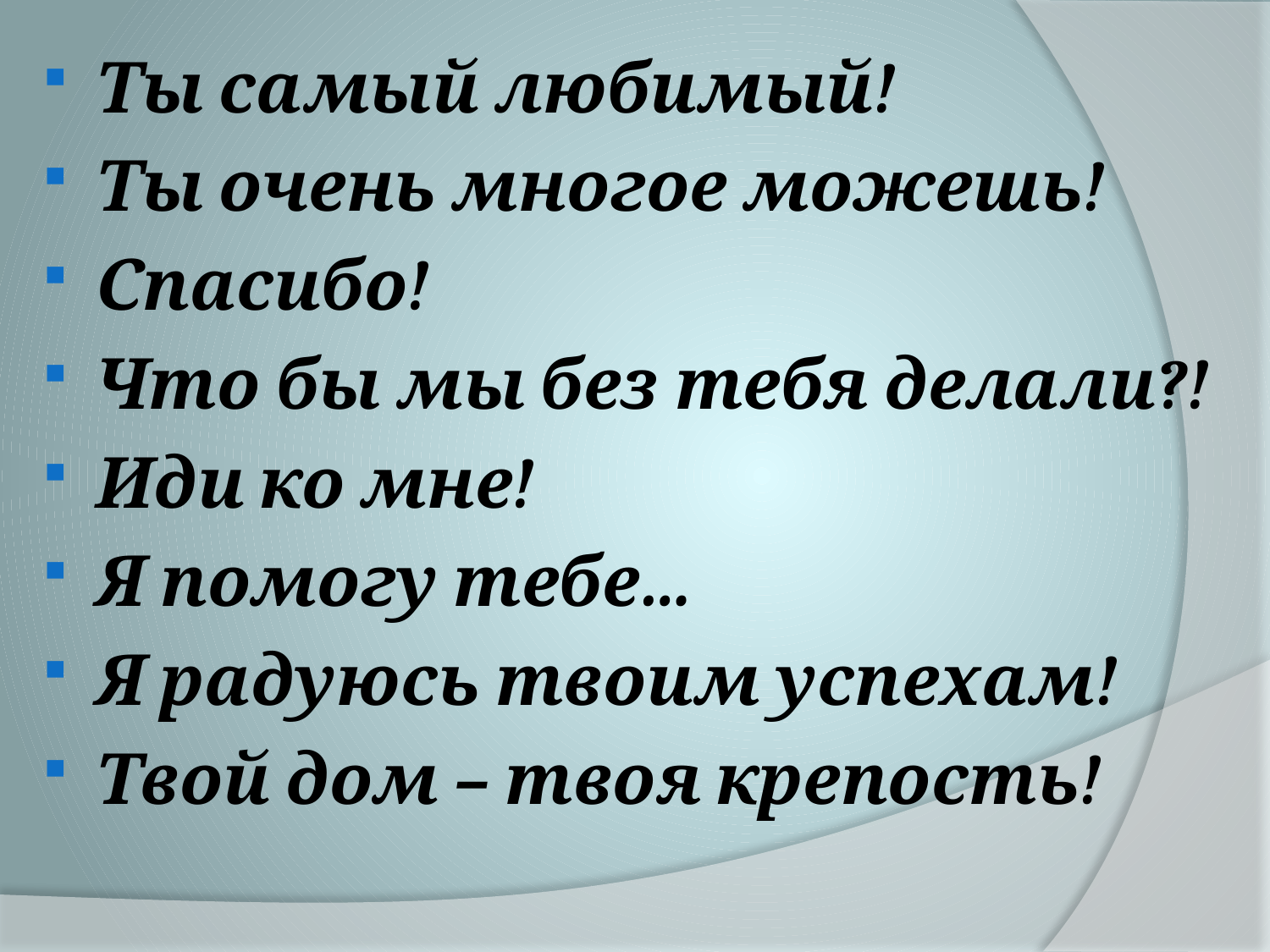

Ты самый любимый!
Ты очень многое можешь!
Спасибо!
Что бы мы без тебя делали?!
Иди ко мне!
Я помогу тебе…
Я радуюсь твоим успехам!
Твой дом – твоя крепость!